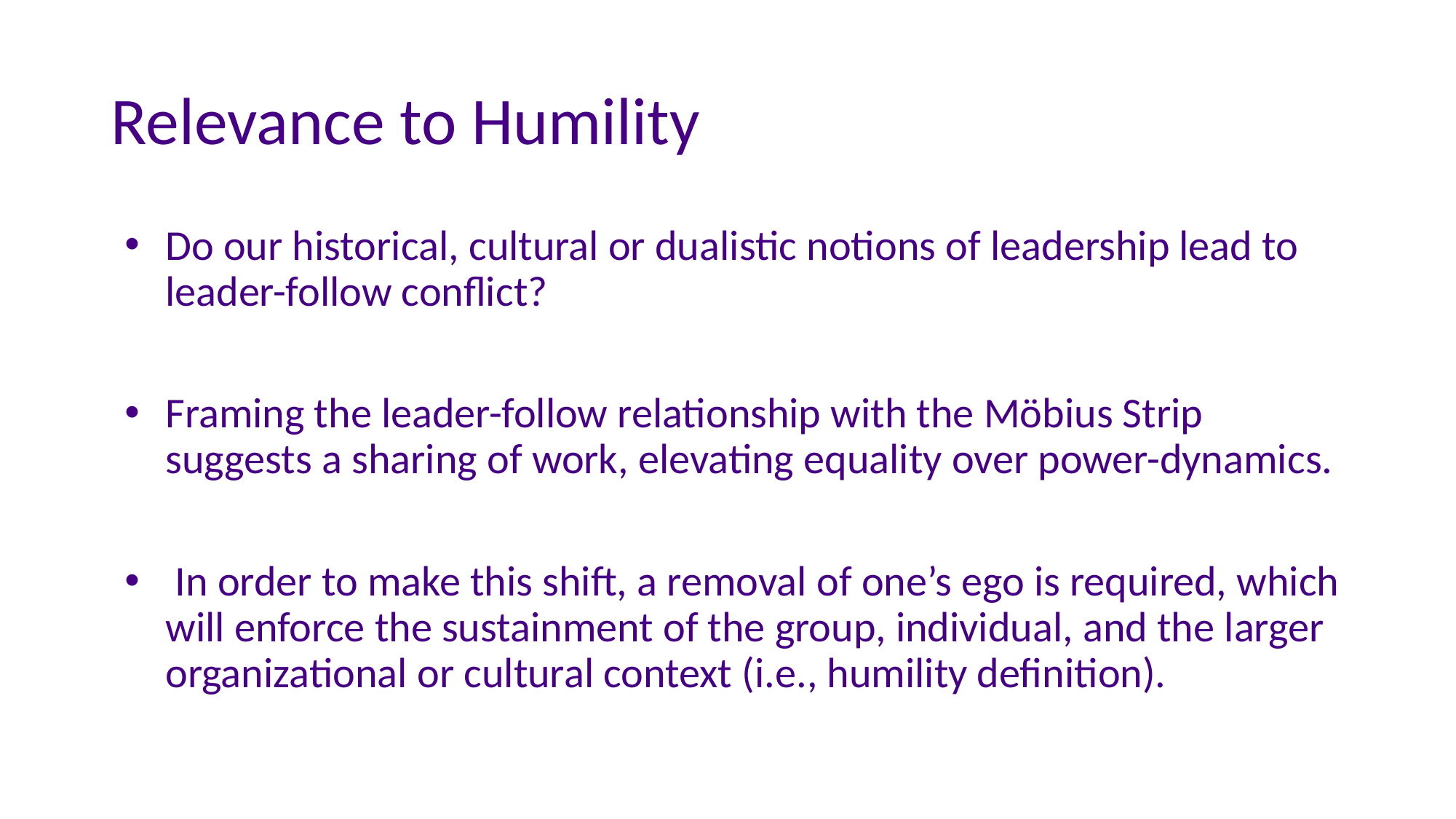

# Relevance to Humility
Do our historical, cultural or dualistic notions of leadership lead to leader-follow conflict?

Framing the leader-follow relationship with the Möbius Strip suggests a sharing of work, elevating equality over power-dynamics.

 In order to make this shift, a removal of one’s ego is required, which will enforce the sustainment of the group, individual, and the larger organizational or cultural context (i.e., humility definition).